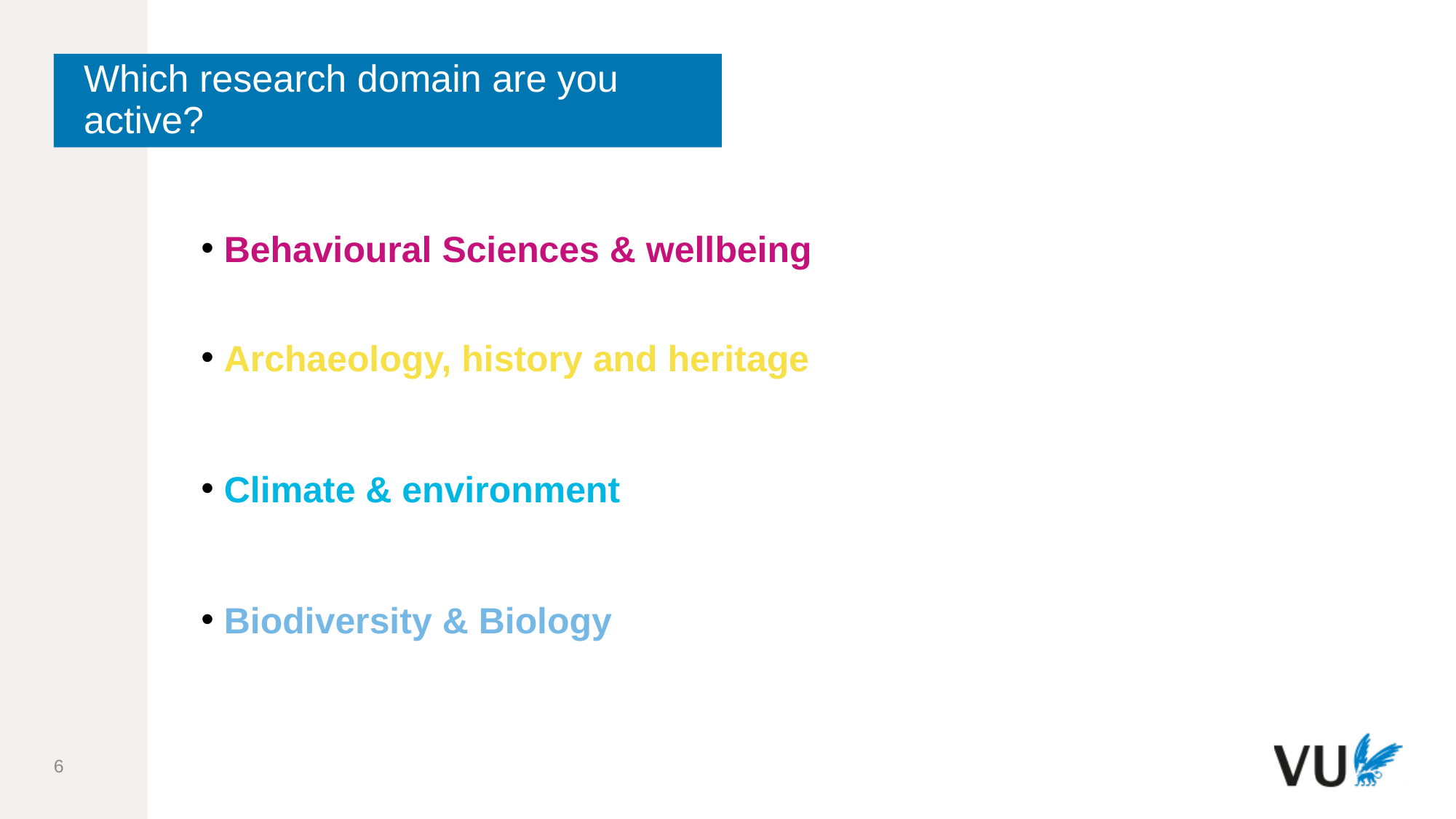

# Which research domain are you active?
 Behavioural Sciences & wellbeing
 Archaeology, history and heritage
 Climate & environment
 Biodiversity & Biology
6